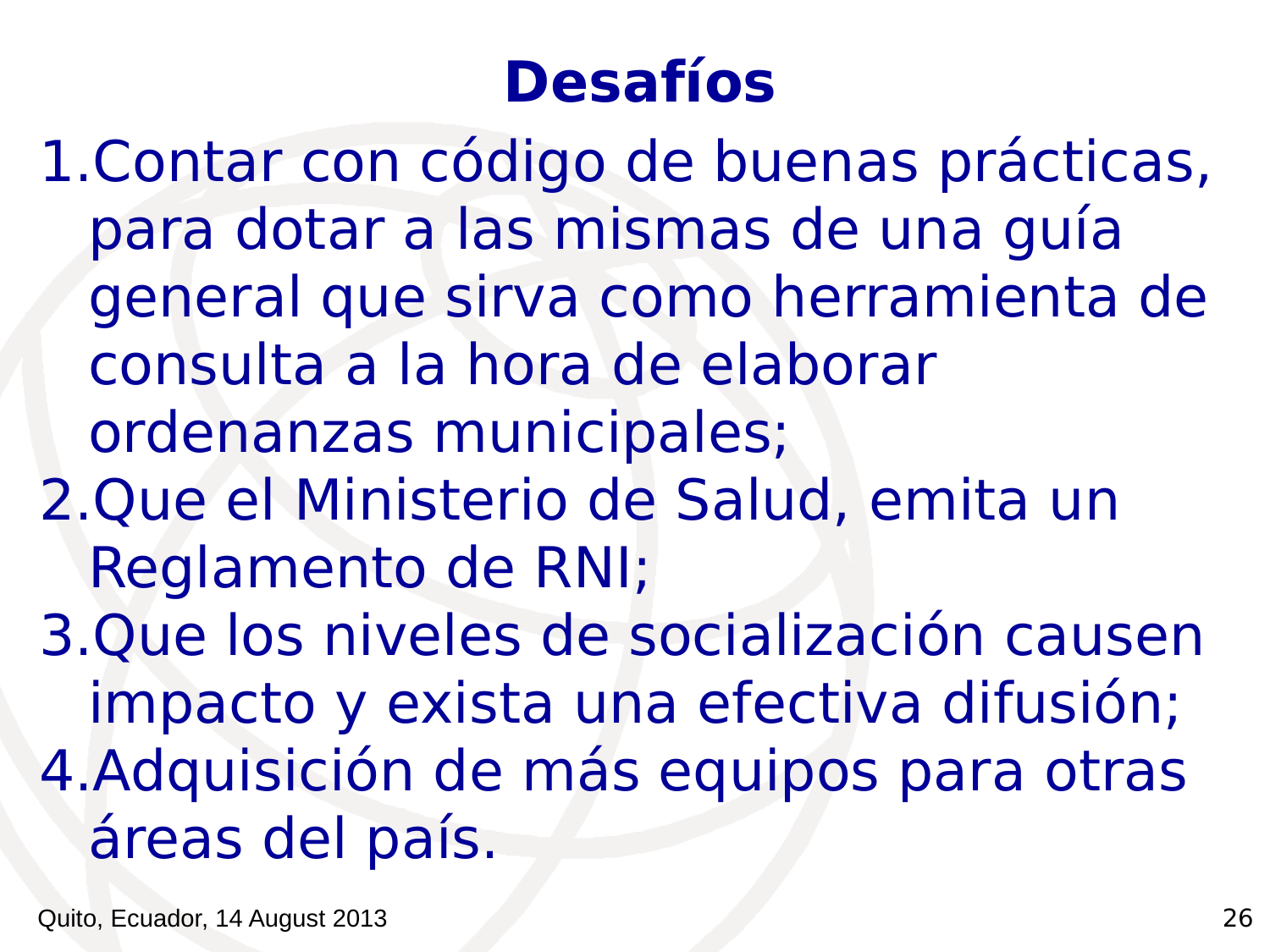

# Desafíos

Contar con código de buenas prácticas, para dotar a las mismas de una guía general que sirva como herramienta de consulta a la hora de elaborar ordenanzas municipales;
Que el Ministerio de Salud, emita un  Reglamento de RNI;
Que los niveles de socialización causen impacto y exista una efectiva difusión;
Adquisición de más equipos para otras áreas del país.

Quito, Ecuador, 14 August 2013
26